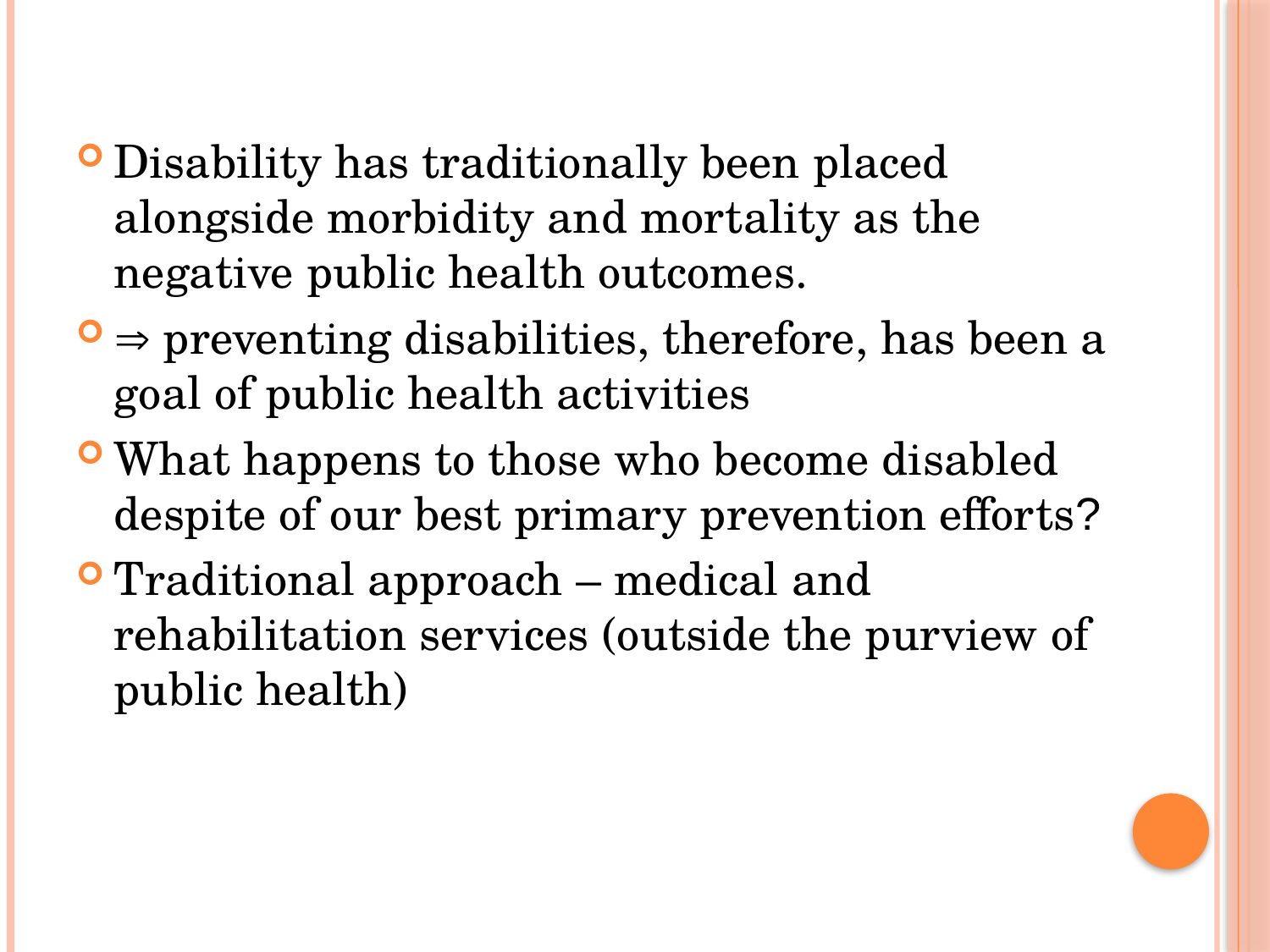

Disability has traditionally been placed alongside morbidity and mortality as the negative public health outcomes.
⇒ preventing disabilities, therefore, has been a goal of public health activities
What happens to those who become disabled despite of our best primary prevention efforts?
Traditional approach – medical and rehabilitation services (outside the purview of public health)